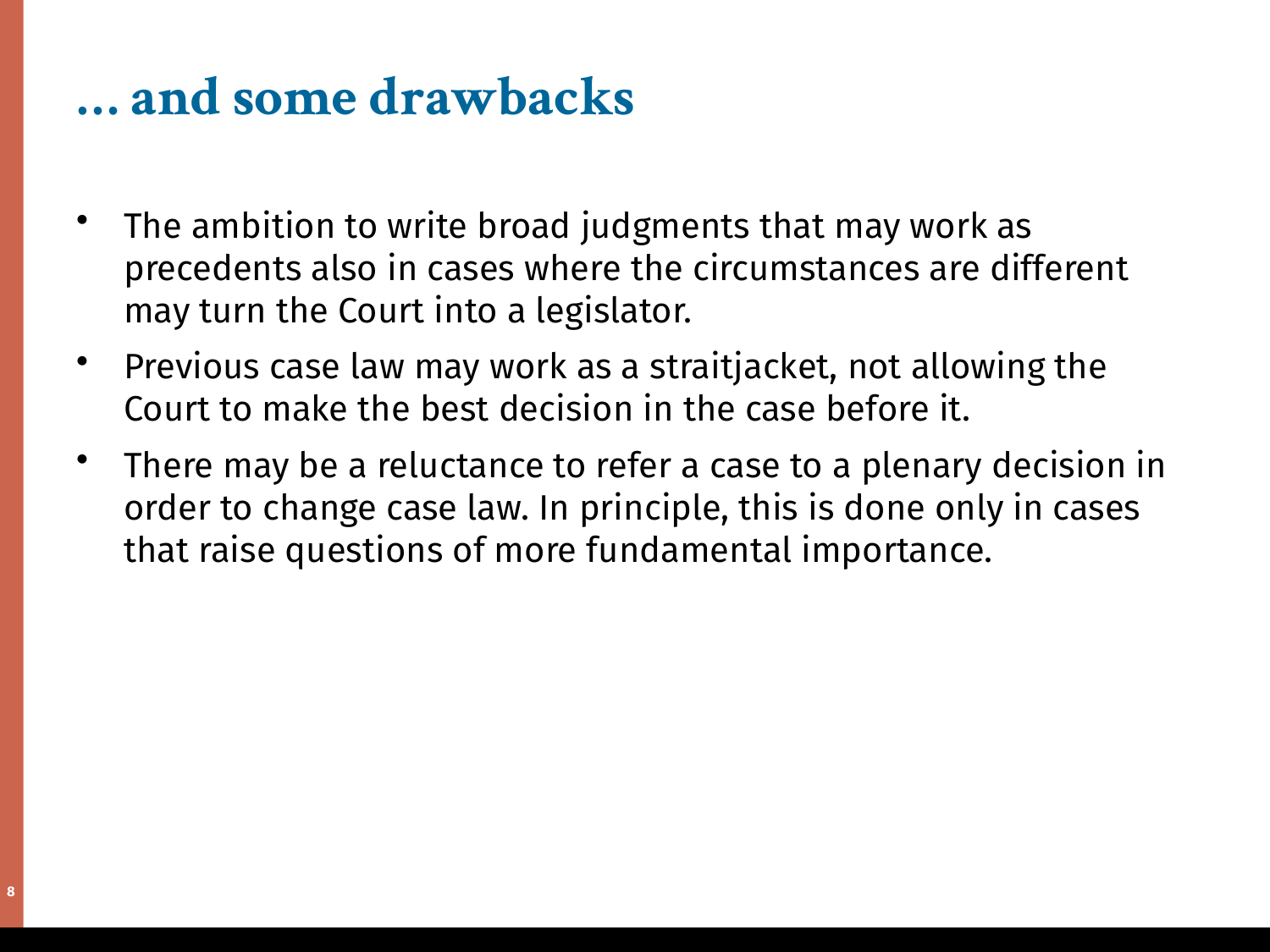

# … and some drawbacks
The ambition to write broad judgments that may work as precedents also in cases where the circumstances are different may turn the Court into a legislator.
Previous case law may work as a straitjacket, not allowing the Court to make the best decision in the case before it.
There may be a reluctance to refer a case to a plenary decision in order to change case law. In principle, this is done only in cases that raise questions of more fundamental importance.